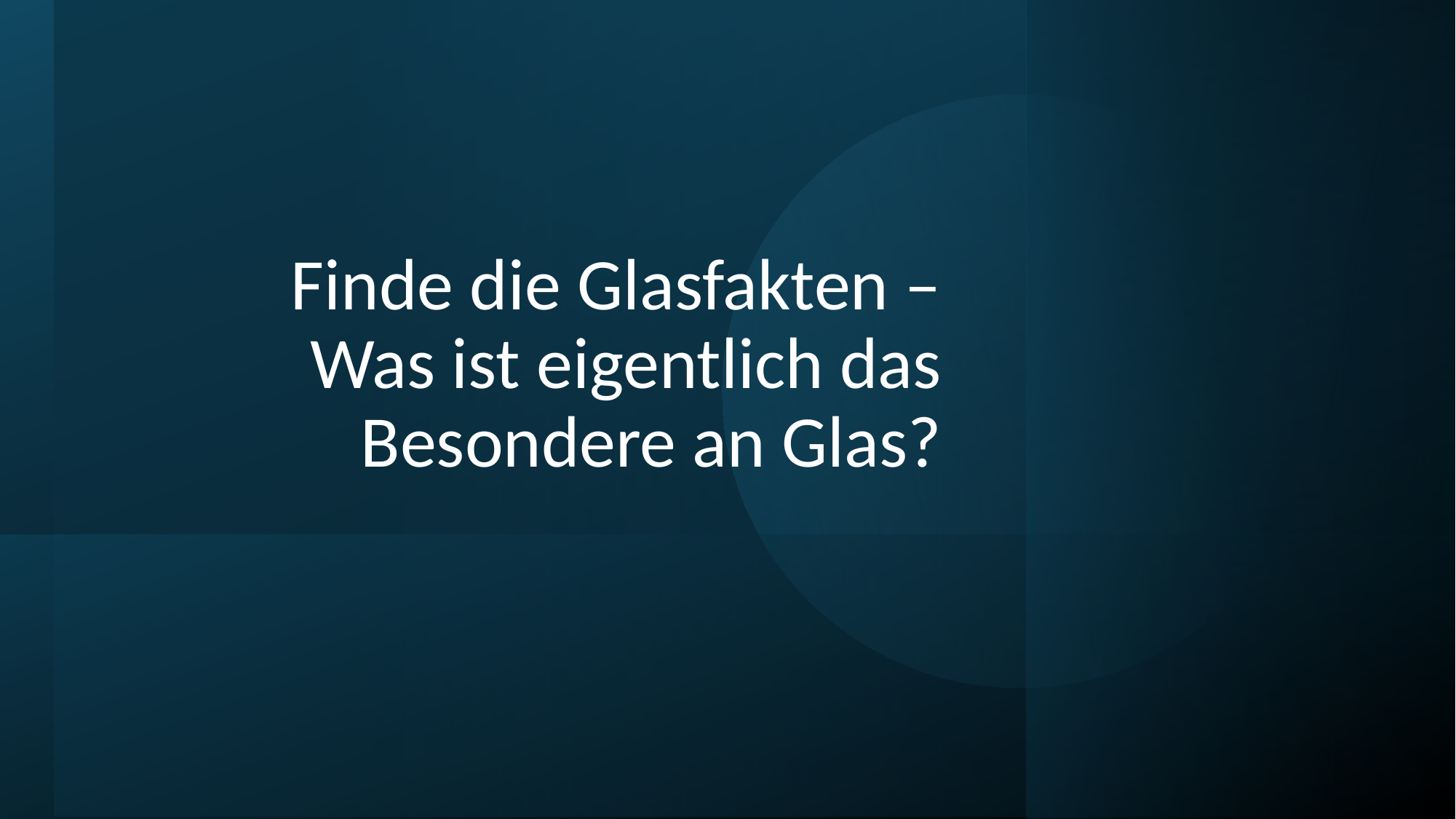

# Finde die Glasfakten – Was ist eigentlich das Besondere an Glas?